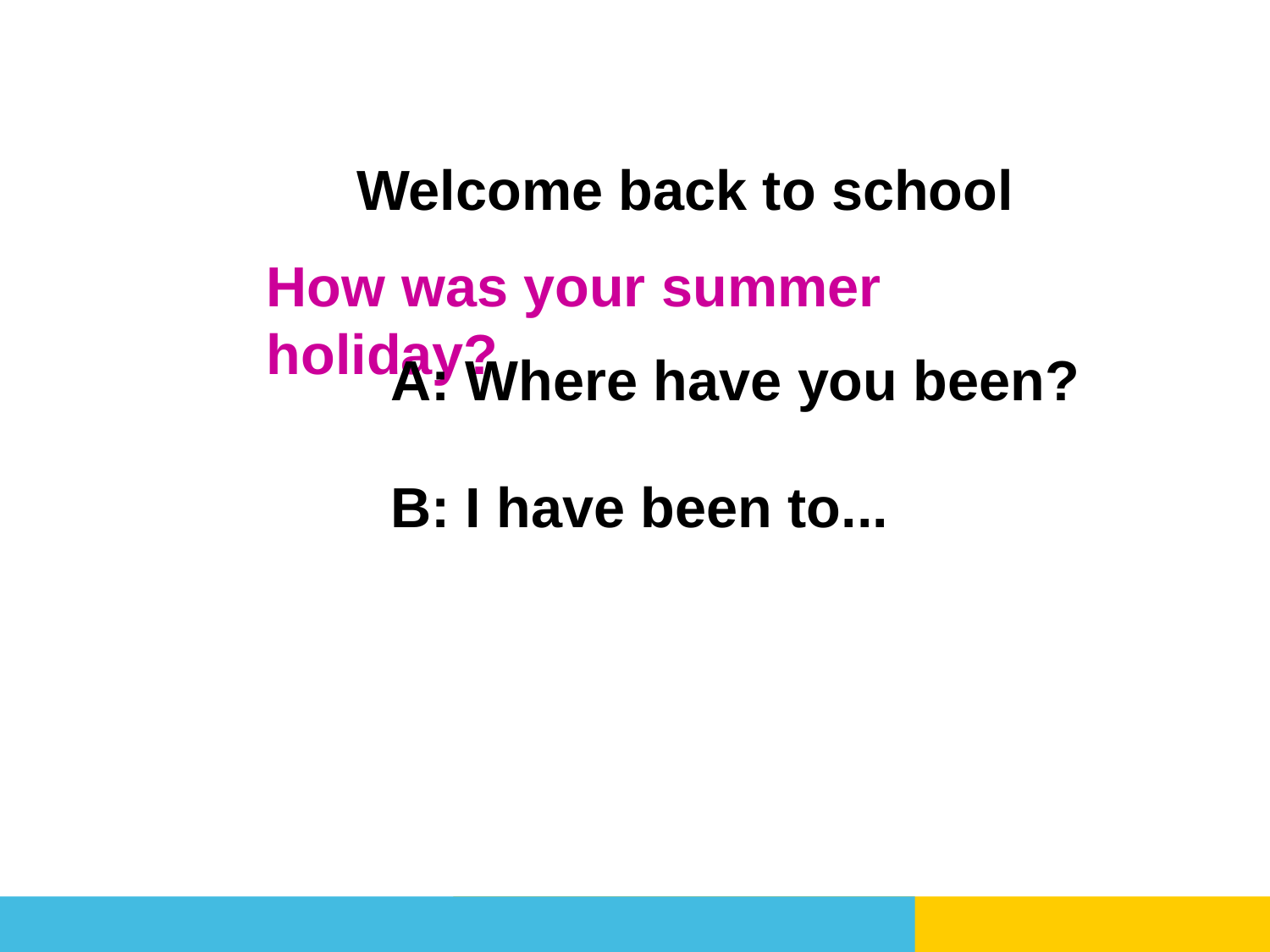

Welcome back to school
How was your summer holiday?
A: Where have you been?
B: I have been to...